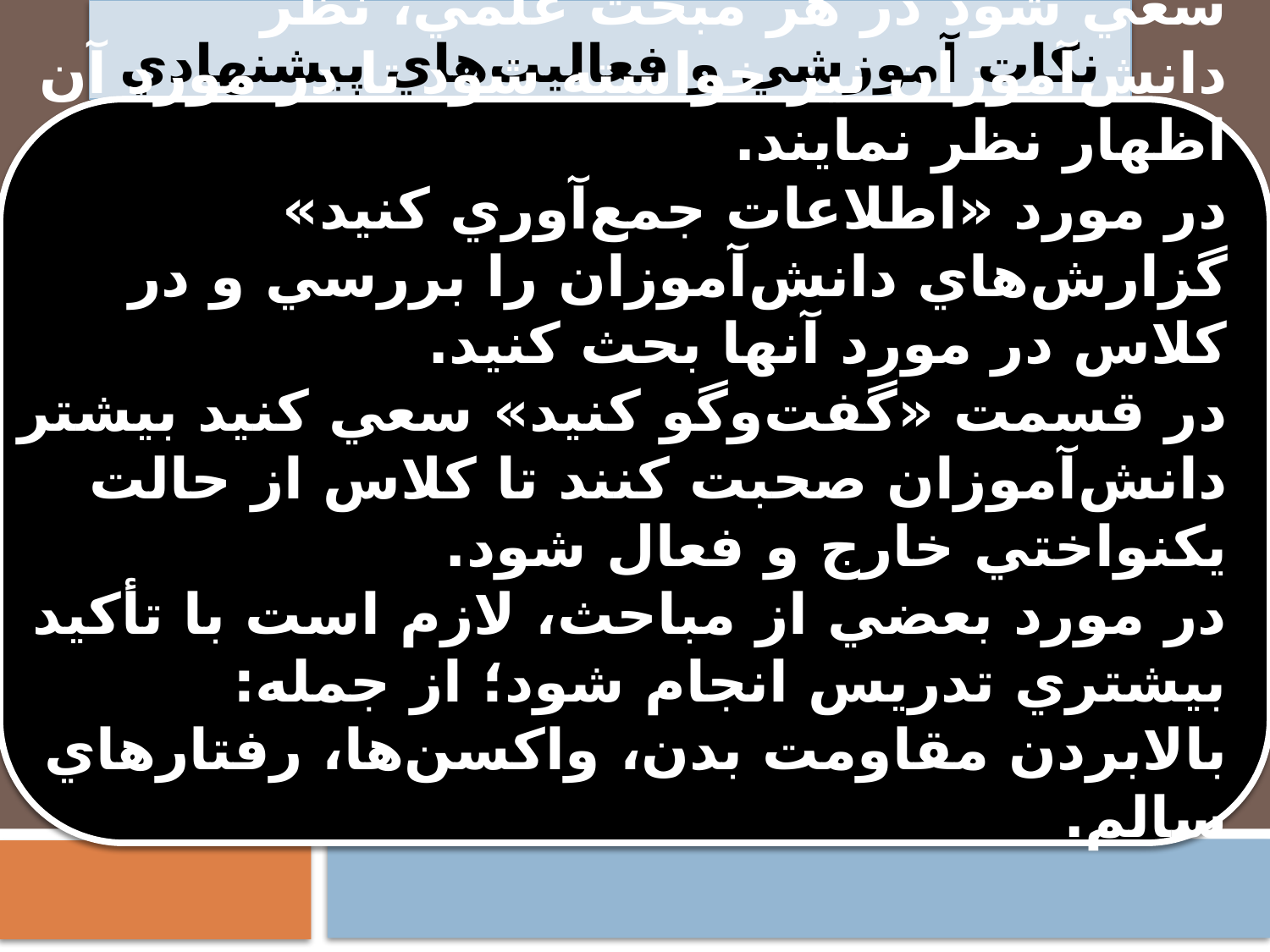

# نكات آموزشي و فعاليت‌هاي پيشنهادي

سعي شود در هر مبحث علمي، نظر دانش‌آموزان نيز خواسته شود تا در مورد آن اظهار نظر نمايند.
در مورد «اطلاعات جمع‌آوري كنيد» گزارش‌هاي دانش‌آموزان را بررسي و در كلاس در مورد آنها بحث كنيد.
در قسمت «گفت‌وگو كنيد» سعي كنيد بيشتر دانش‌آموزان صحبت كنند تا كلاس از حالت يكنواختي خارج و فعال شود.
در مورد بعضي از مباحث، لازم است با تأكيد بيشتري تدريس انجام شود؛ از جمله: بالابردن مقاومت بدن، واكسن‌ها، رفتارهاي سالم.